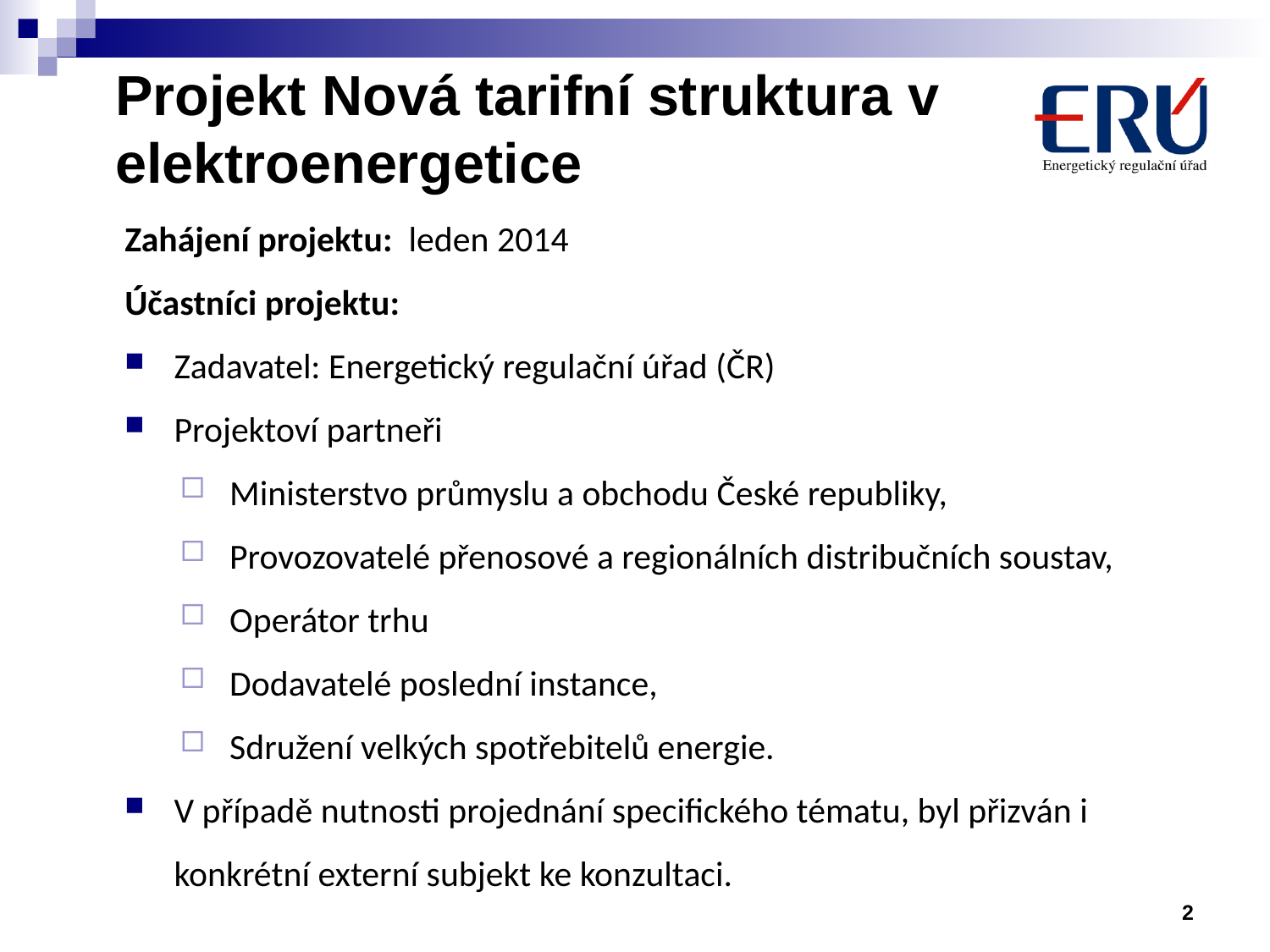

# Projekt Nová tarifní struktura v elektroenergetice
Zahájení projektu:  leden 2014
Účastníci projektu:
Zadavatel: Energetický regulační úřad (ČR)
Projektoví partneři
Ministerstvo průmyslu a obchodu České republiky,
Provozovatelé přenosové a regionálních distribučních soustav,
Operátor trhu
Dodavatelé poslední instance,
Sdružení velkých spotřebitelů energie.
V případě nutnosti projednání specifického tématu, byl přizván i konkrétní externí subjekt ke konzultaci.
2